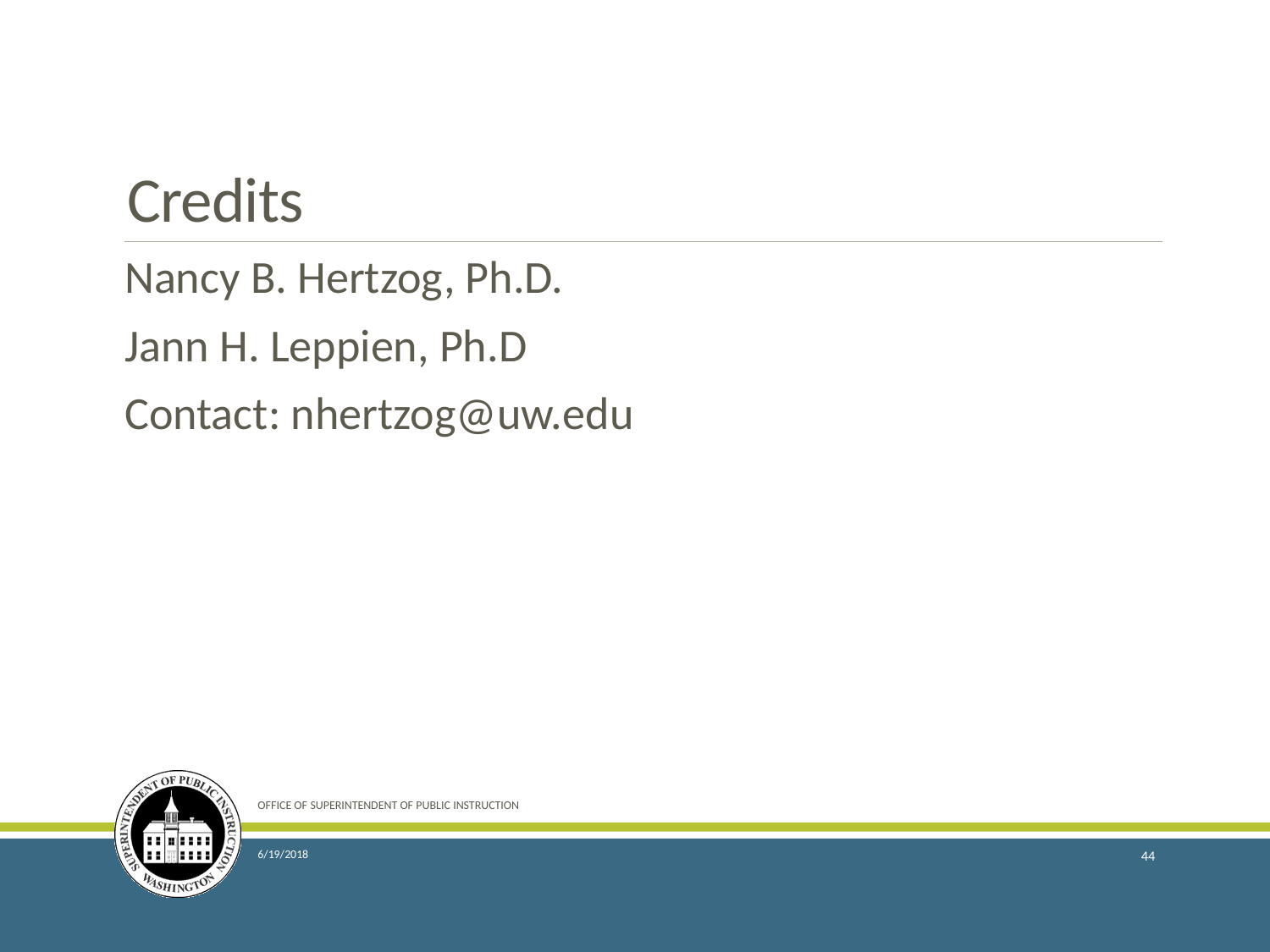

# Credits
Nancy B. Hertzog, Ph.D.
Jann H. Leppien, Ph.D
Contact: nhertzog@uw.edu

OFFICE OF SUPERINTENDENT OF PUBLIC INSTRUCTION
6/19/2018
44